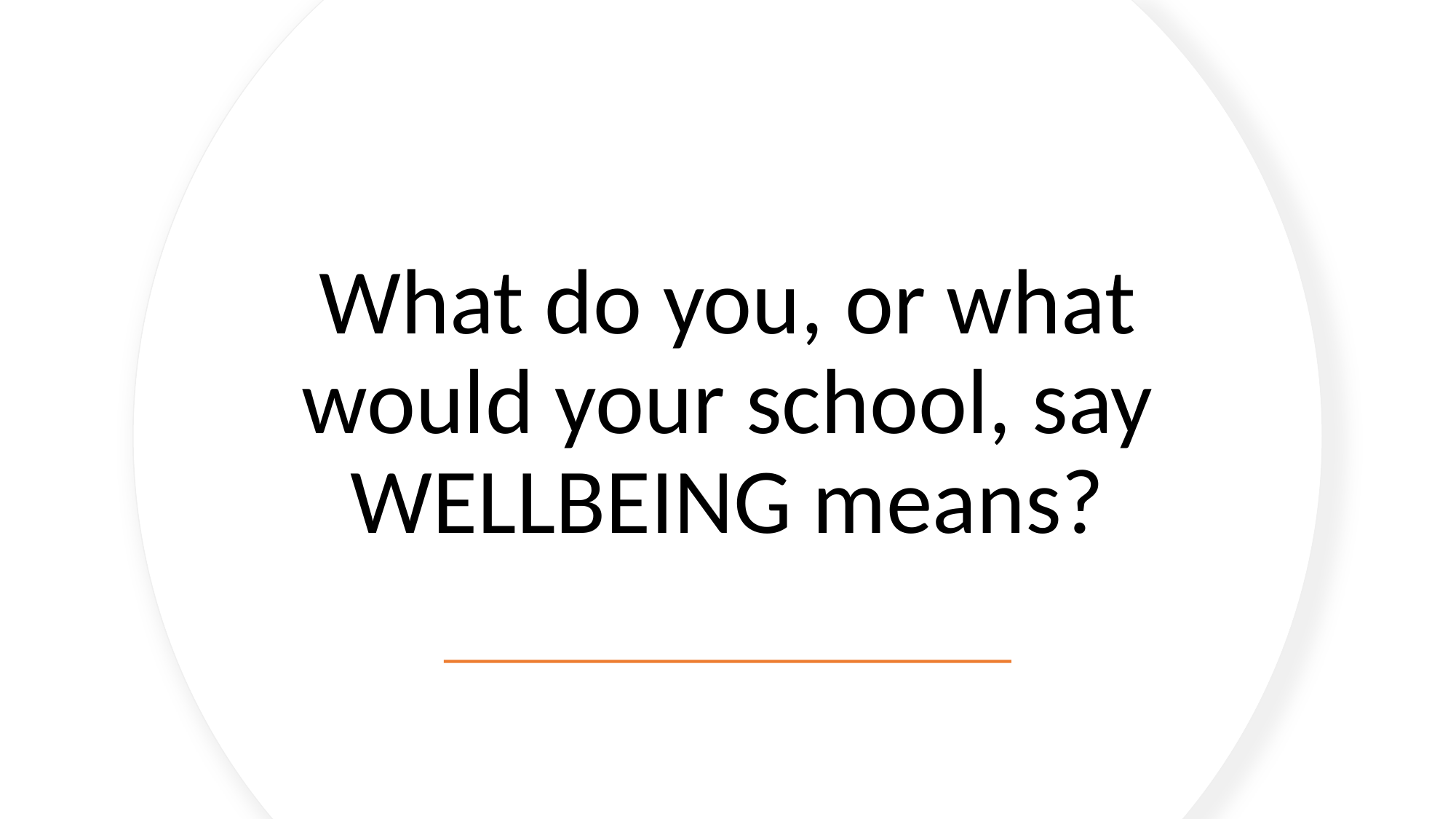

# What do you, or what would your school, say WELLBEING means?